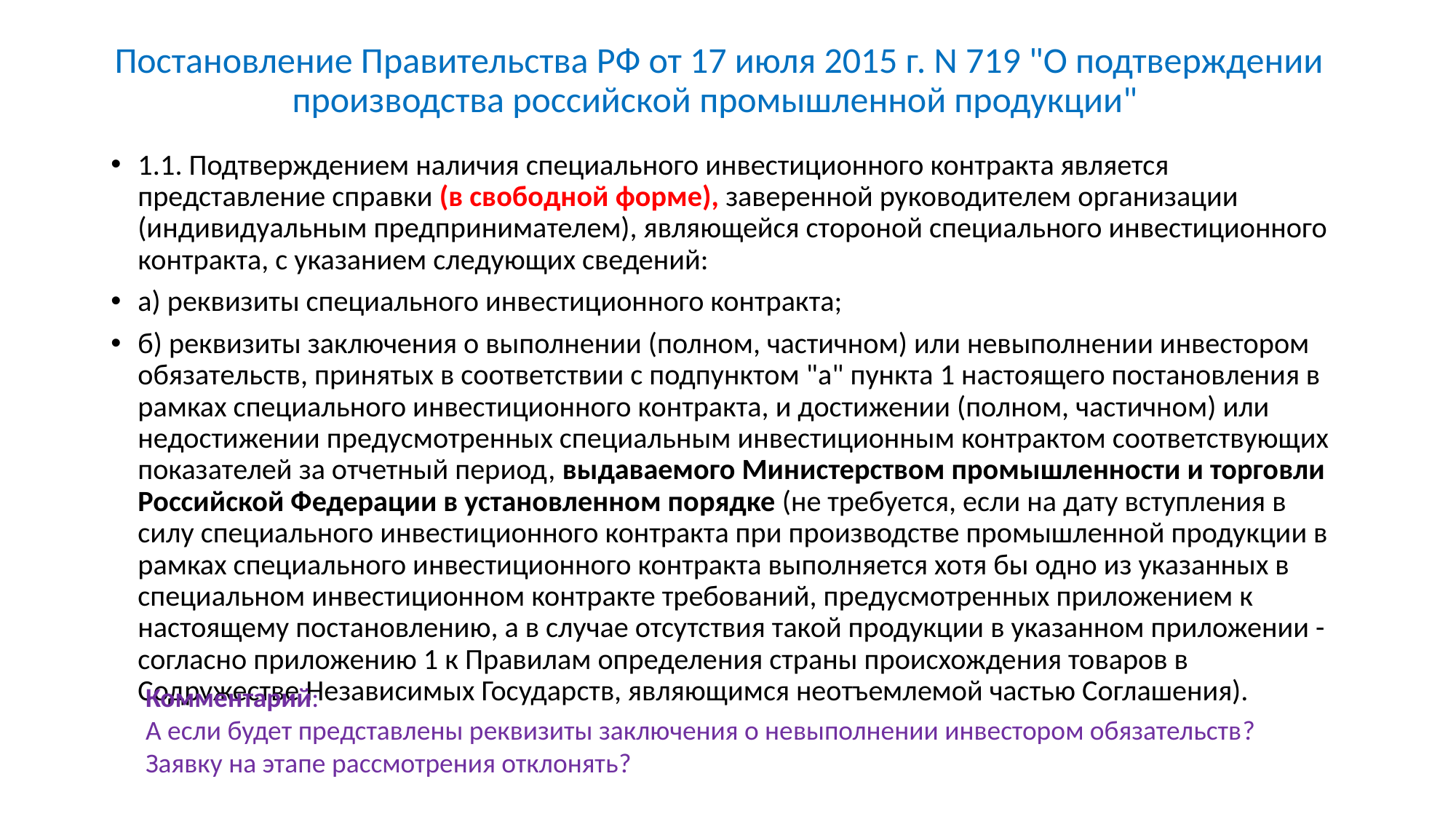

# Постановление Правительства РФ от 17 июля 2015 г. N 719 "О подтверждении производства российской промышленной продукции"
1.1. Подтверждением наличия специального инвестиционного контракта является представление справки (в свободной форме), заверенной руководителем организации (индивидуальным предпринимателем), являющейся стороной специального инвестиционного контракта, с указанием следующих сведений:
а) реквизиты специального инвестиционного контракта;
б) реквизиты заключения о выполнении (полном, частичном) или невыполнении инвестором обязательств, принятых в соответствии с подпунктом "а" пункта 1 настоящего постановления в рамках специального инвестиционного контракта, и достижении (полном, частичном) или недостижении предусмотренных специальным инвестиционным контрактом соответствующих показателей за отчетный период, выдаваемого Министерством промышленности и торговли Российской Федерации в установленном порядке (не требуется, если на дату вступления в силу специального инвестиционного контракта при производстве промышленной продукции в рамках специального инвестиционного контракта выполняется хотя бы одно из указанных в специальном инвестиционном контракте требований, предусмотренных приложением к настоящему постановлению, а в случае отсутствия такой продукции в указанном приложении - согласно приложению 1 к Правилам определения страны происхождения товаров в Содружестве Независимых Государств, являющимся неотъемлемой частью Соглашения).
Комментарий:
А если будет представлены реквизиты заключения о невыполнении инвестором обязательств? Заявку на этапе рассмотрения отклонять?